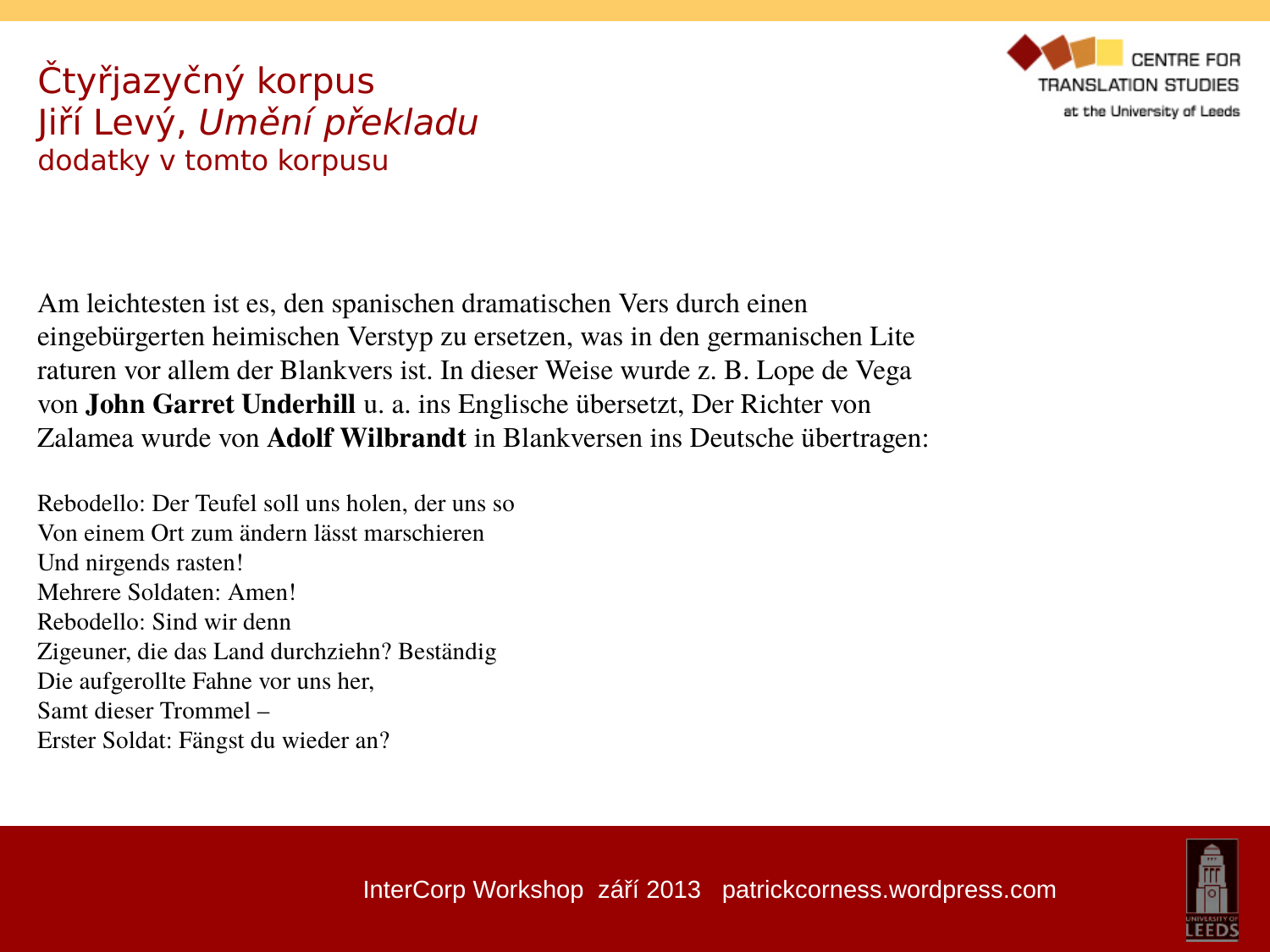

Čtyřjazyčný korpus
Jiří Levý, Umění překladu
dodatky v tomto korpusu

Am leichtesten ist es, den spanischen dramatischen Vers durch einen eingebürgerten heimischen Verstyp zu ersetzen, was in den germanischen Lite­raturen vor allem der Blankvers ist. In dieser Weise wurde z. B. Lope de Vega von John Garret Underhill u. a. ins Englische übersetzt, Der Richter von Zalamea wurde von Adolf Wilbrandt in Blankversen ins Deutsche übertragen:

Rebodello: Der Teufel soll uns holen, der uns so
Von einem Ort zum ändern lässt marschieren
Und nirgends rasten!
Mehrere Soldaten: Amen!
Rebodello: Sind wir denn
Zigeuner, die das Land durchziehn? Beständig
Die aufgerollte Fahne vor uns her,
Samt dieser Trommel –
Erster Soldat: Fängst du wieder an?

InterCorp Workshop  září 2013   patrickcorness.wordpress.com